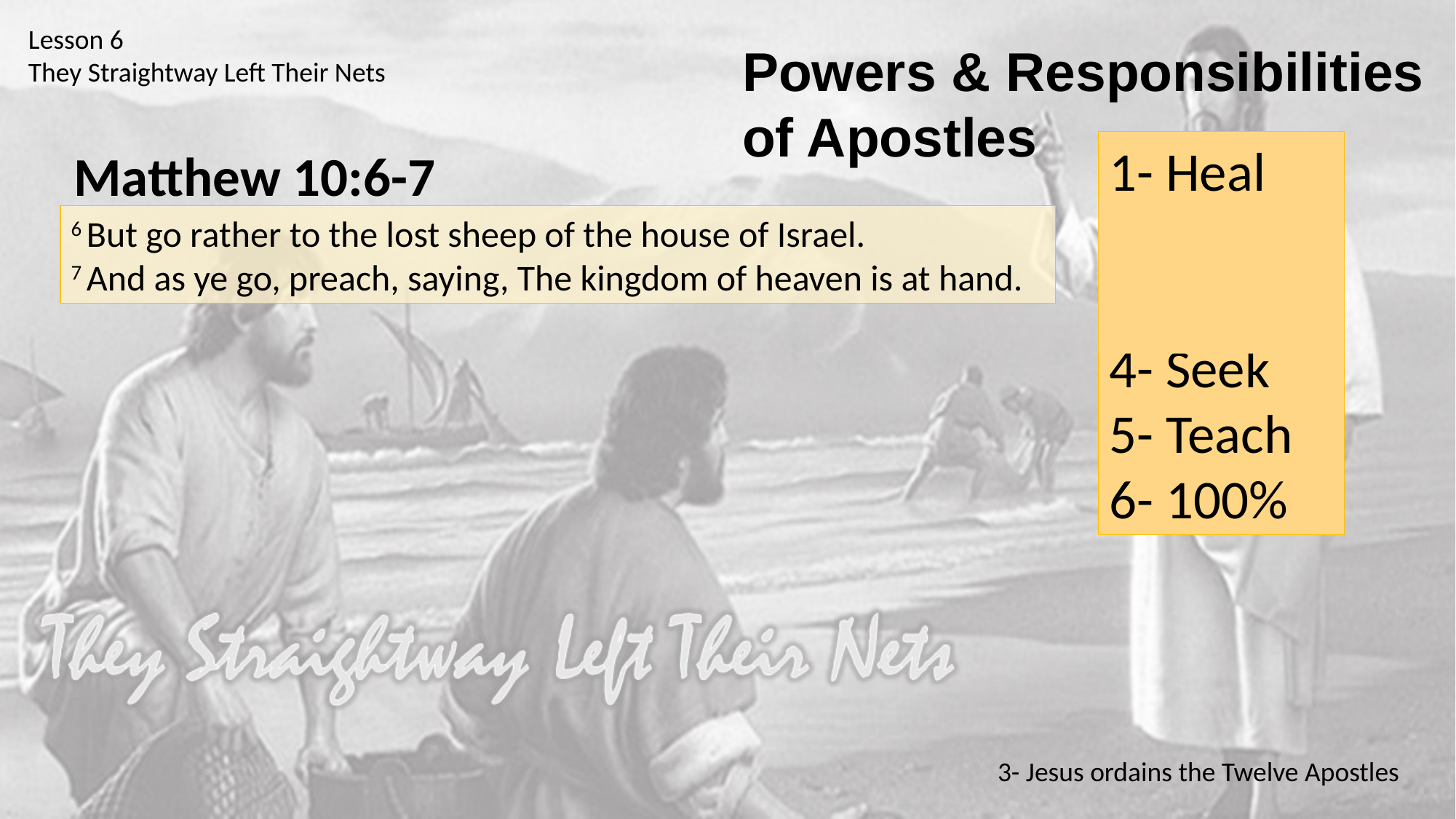

Lesson 6
They Straightway Left Their Nets
Powers & Responsibilities of Apostles
1- Heal
2- Preach
3- Bless
4- Seek
5- Teach
6- 100%
Matthew 10:6-7

6 But go rather to the lost sheep of the house of Israel.
7 And as ye go, preach, saying, The kingdom of heaven is at hand.

3- Jesus ordains the Twelve Apostles